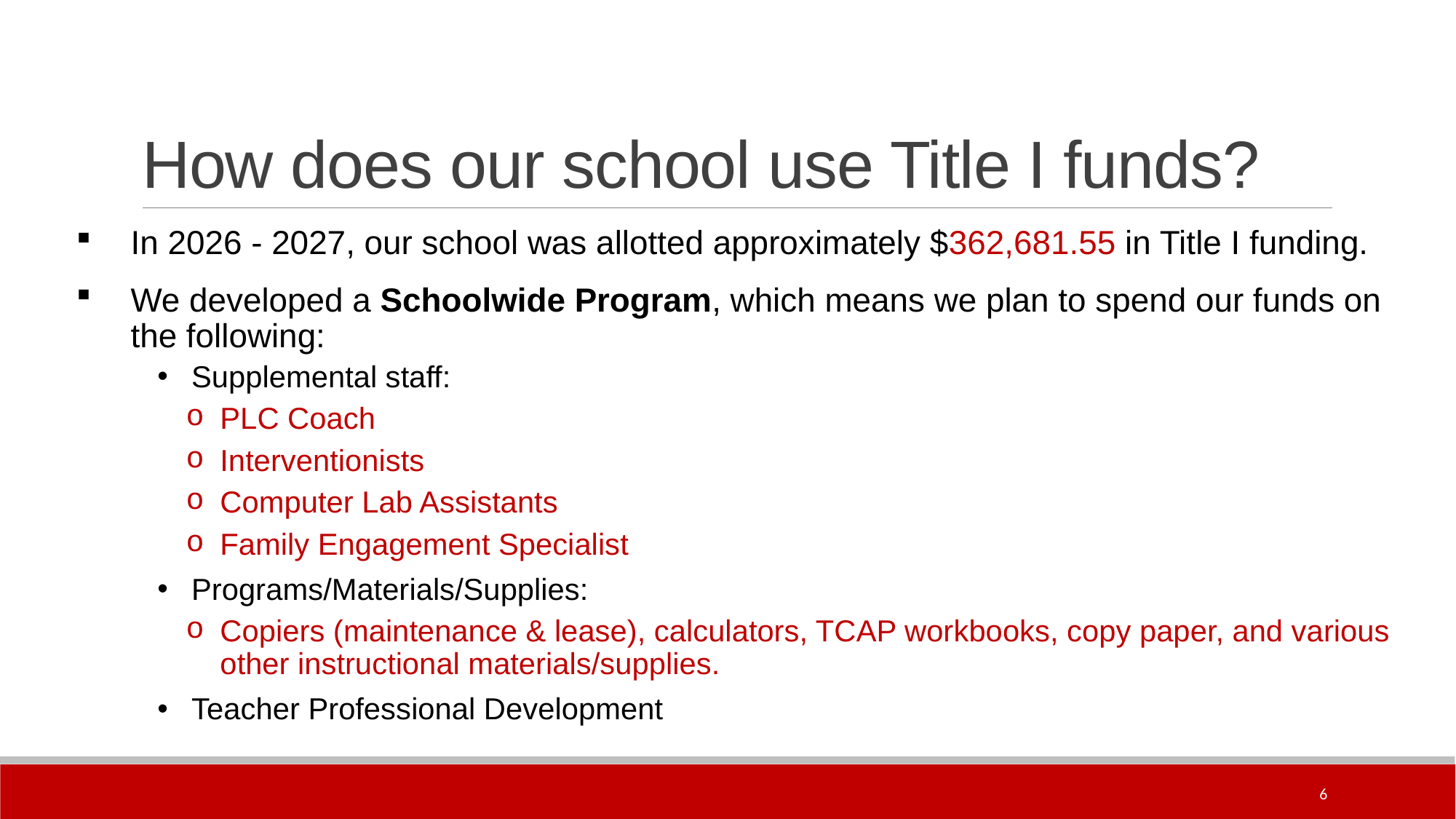

# How does our school use Title I funds?
In 2026 - 2027, our school was allotted approximately $362,681.55 in Title I funding.
We developed a Schoolwide Program, which means we plan to spend our funds on the following:
Supplemental staff:
PLC Coach
Interventionists
Computer Lab Assistants
Family Engagement Specialist
Programs/Materials/Supplies:
Copiers (maintenance & lease), calculators, TCAP workbooks, copy paper, and various other instructional materials/supplies.
Teacher Professional Development
6